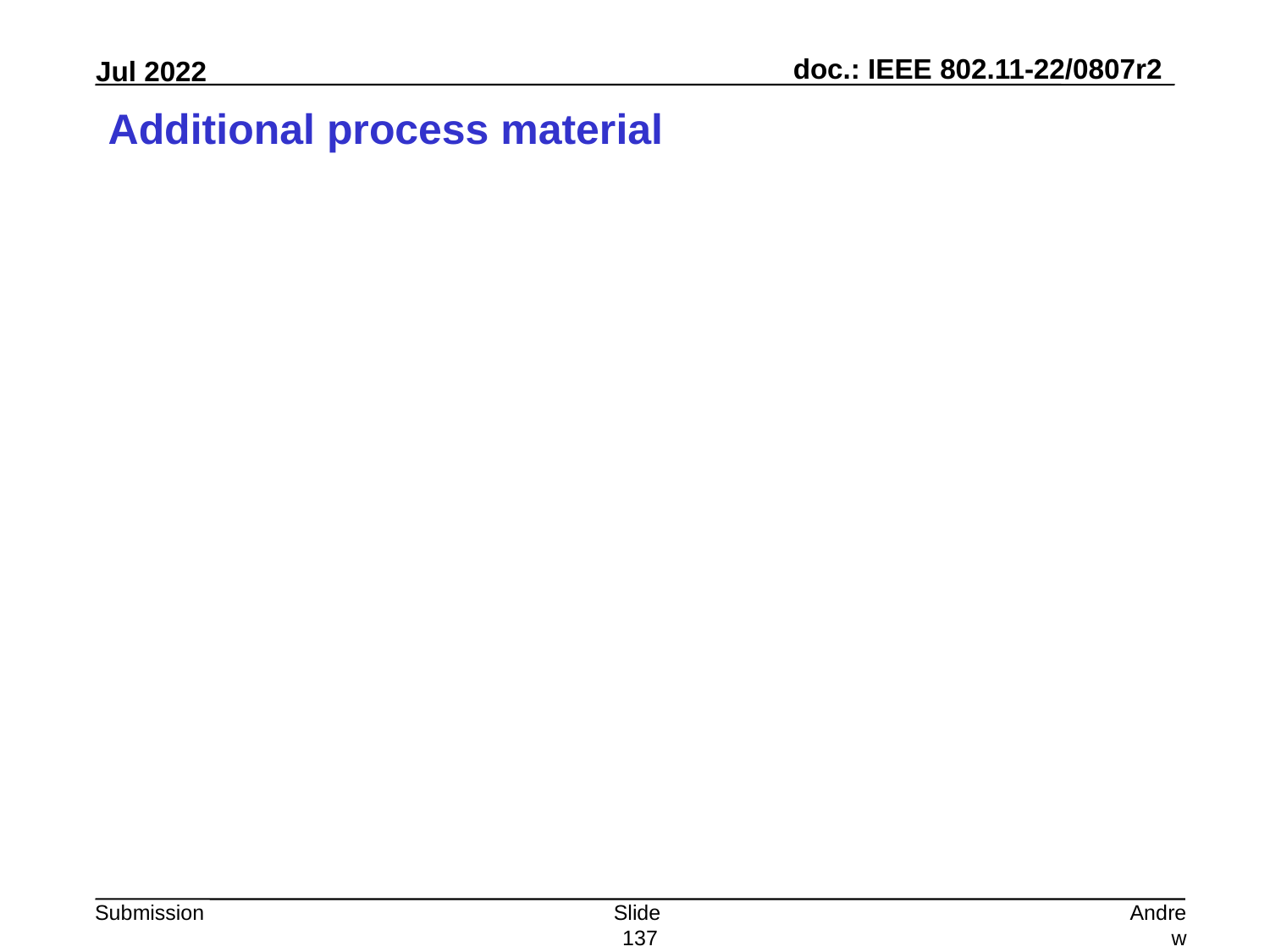

# Additional process material
Slide 137
Andrew Myles, Cisco